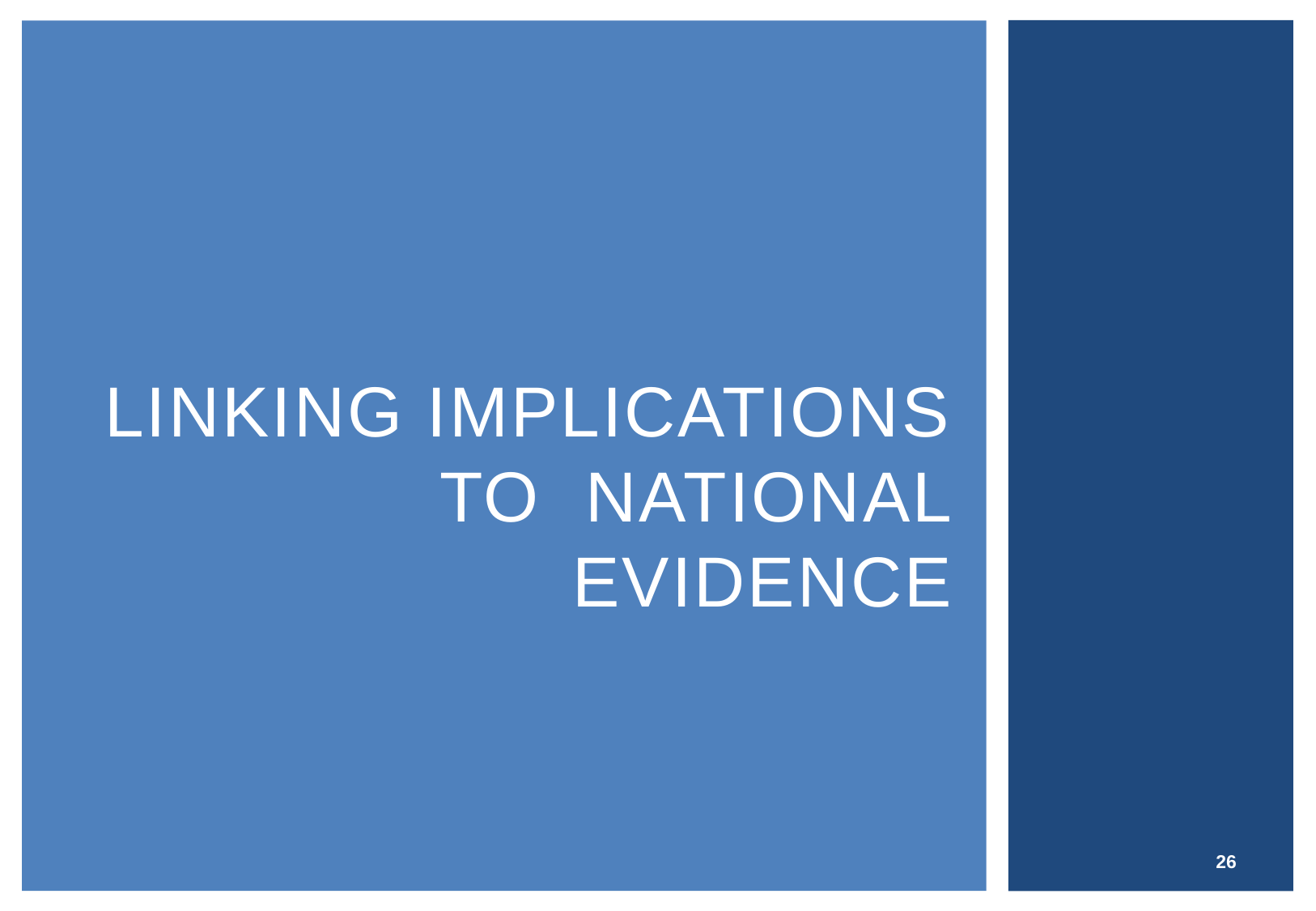

# Linking implications to  national evidence

26